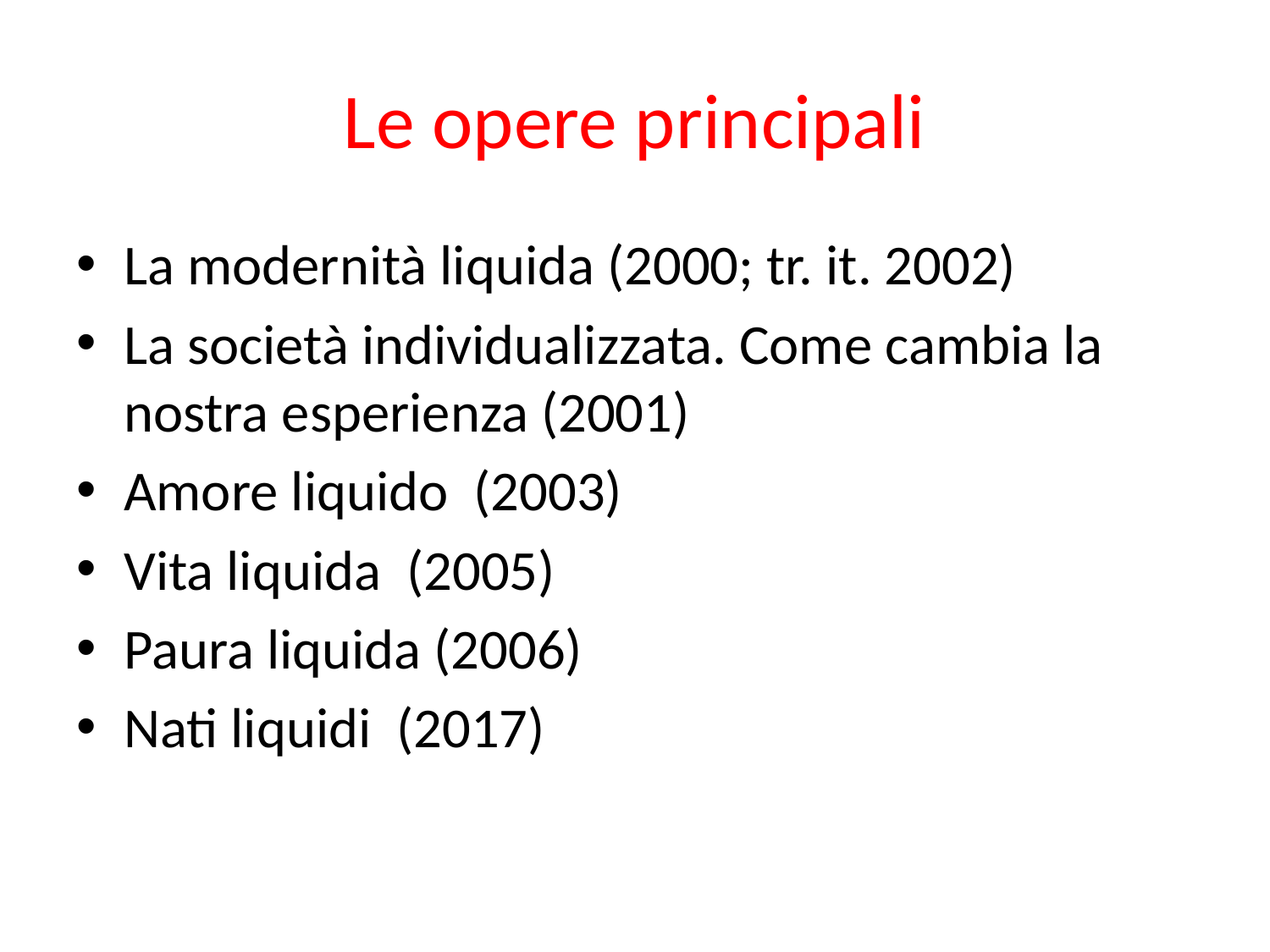

# Le opere principali
La modernità liquida (2000; tr. it. 2002)
La società individualizzata. Come cambia la nostra esperienza (2001)
Amore liquido  (2003)
Vita liquida  (2005)
Paura liquida (2006)
Nati liquidi  (2017)